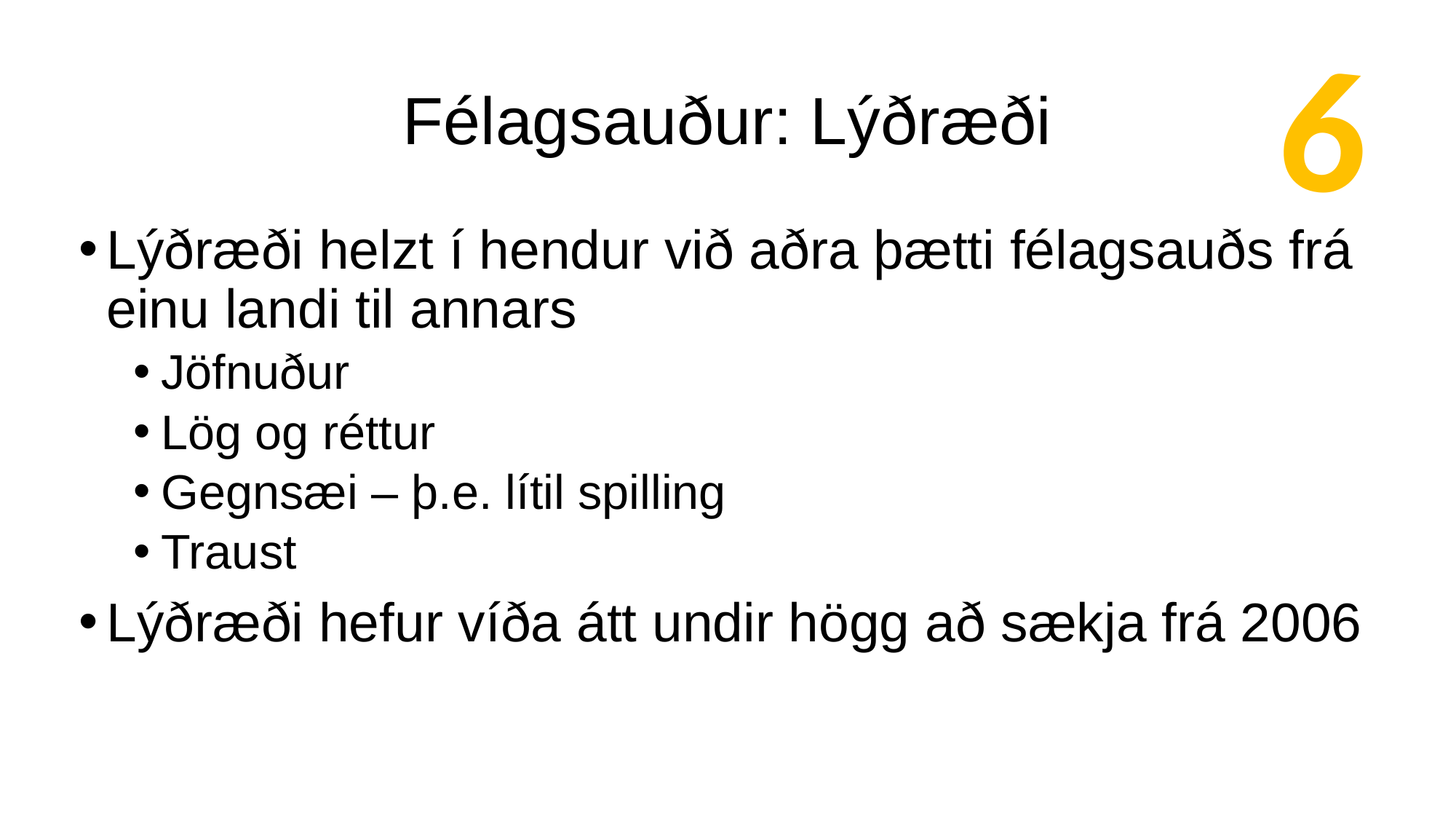

6
# Félagsauður: Lýðræði
Lýðræði helzt í hendur við aðra þætti félagsauðs frá einu landi til annars
Jöfnuður
Lög og réttur
Gegnsæi – þ.e. lítil spilling
Traust
Lýðræði hefur víða átt undir högg að sækja frá 2006